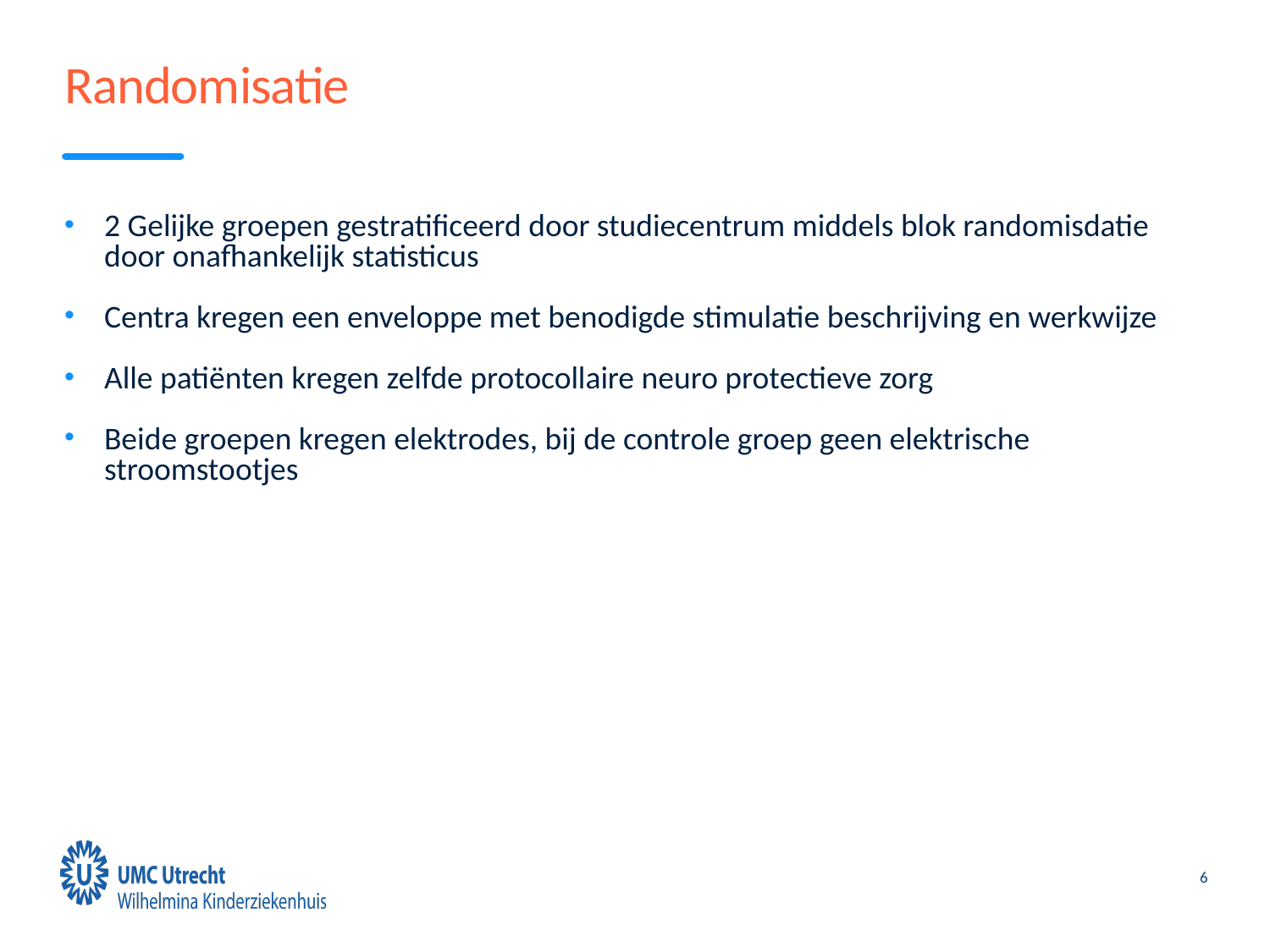

# Randomisatie
2 Gelijke groepen gestratificeerd door studiecentrum middels blok randomisdatie door onafhankelijk statisticus

Centra kregen een enveloppe met benodigde stimulatie beschrijving en werkwijze

Alle patiënten kregen zelfde protocollaire neuro protectieve zorg

Beide groepen kregen elektrodes, bij de controle groep geen elektrische stroomstootjes

6